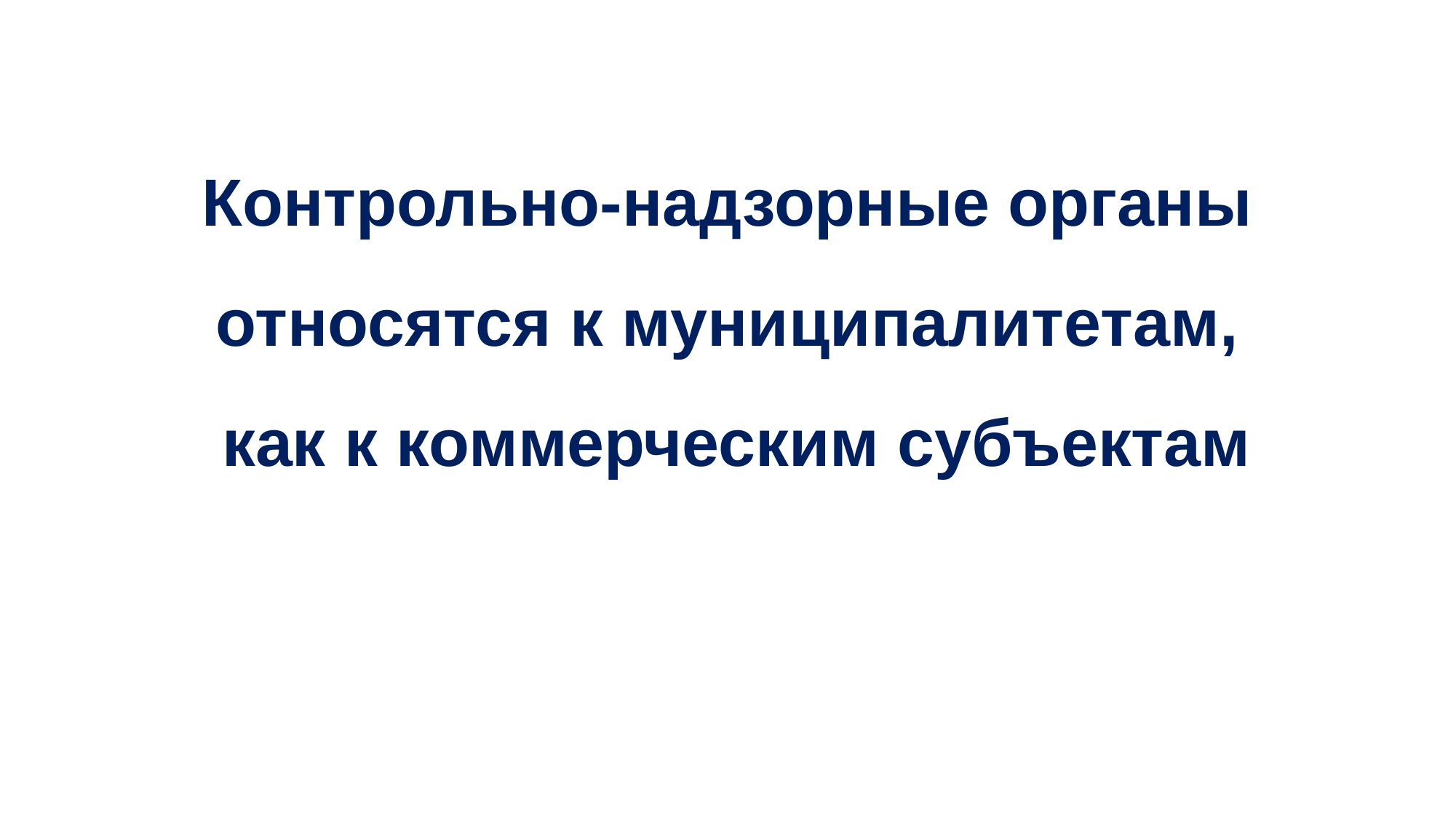

Контрольно-надзорные органы относятся к муниципалитетам,
 как к коммерческим субъектам